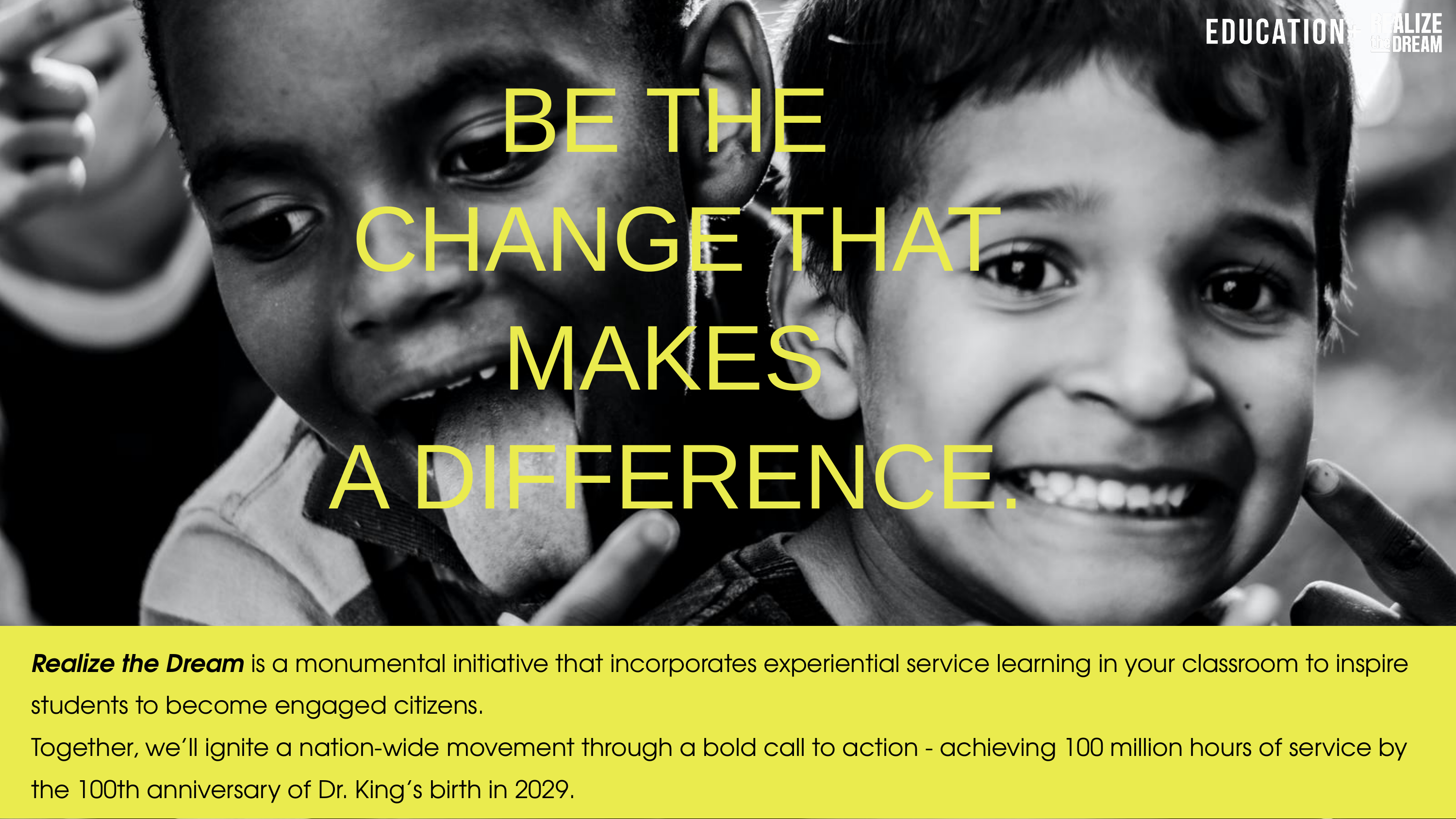

BE THE
CHANGE THAT MAKES
A DIFFERENCE.

Realize the Dream is a monumental initiative that incorporates experiential service learning in your classroom to inspire students to become engaged citizens.
Together, we’ll ignite a nation-wide movement through a bold call to action - achieving 100 million hours of service by the 100th anniversary of Dr. King’s birth in 2029.